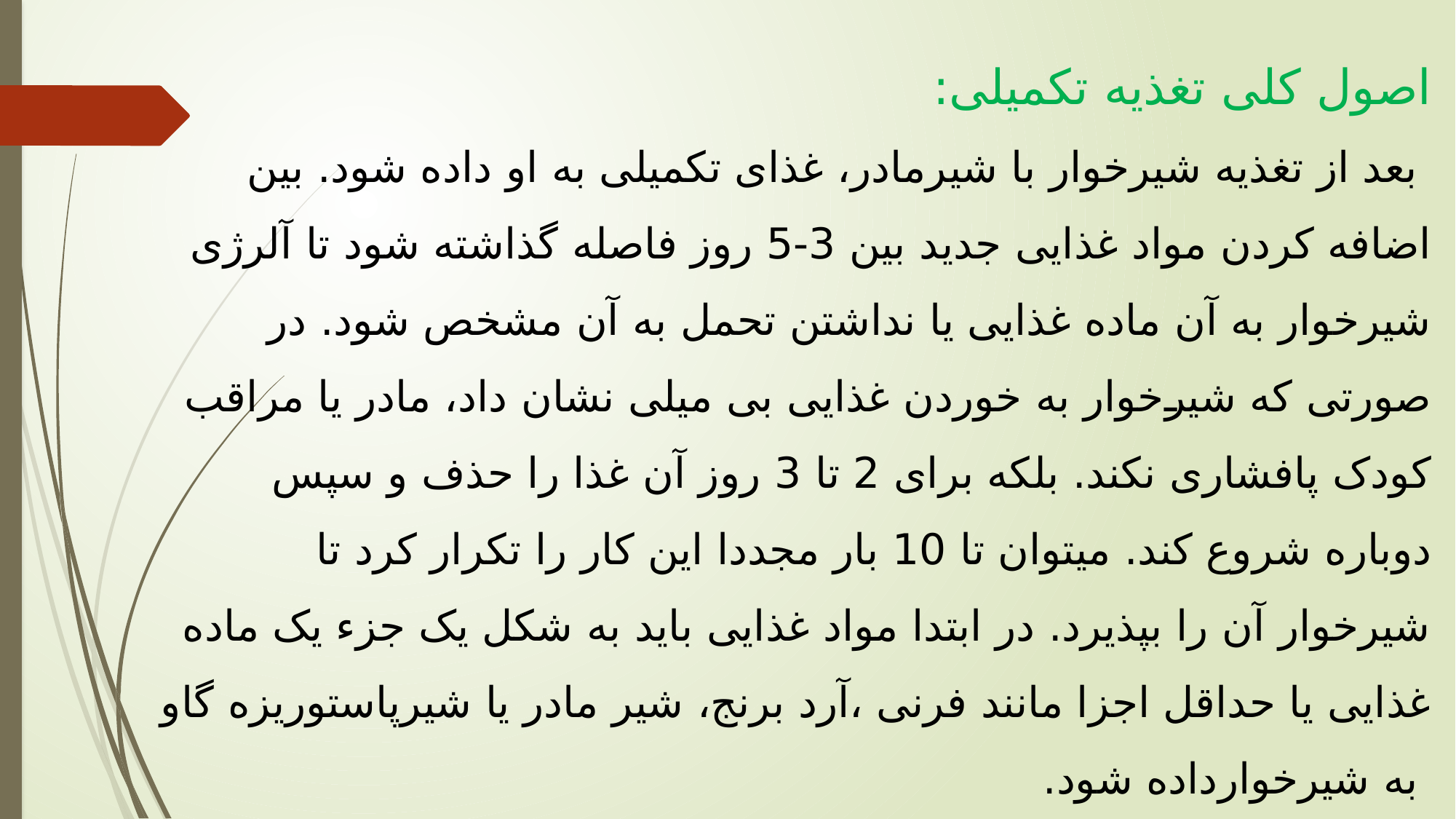

اصول کلی تغذیه تکمیلی:
 بعد از تغذیه شیرخوار با شیرمادر، غذای تکمیلی به او داده شود. بین اضافه کردن مواد غذایی جدید بین 3-5 روز فاصله گذاشته شود تا آلرژی شیرخوار به آن ماده غذایی یا نداشتن تحمل به آن مشخص شود. در صورتی که شیرخوار به خوردن غذایی بی میلی نشان داد، مادر یا مراقب کودک پافشاری نکند. بلکه برای 2 تا 3 روز آن غذا را حذف و سپس دوباره شروع کند. میتوان تا 10 بار مجددا این کار را تکرار کرد تا شیرخوار آن را بپذیرد. در ابتدا مواد غذایی باید به شکل یک جزء یک ماده غذایی یا حداقل اجزا مانند فرنی ،آرد برنج، شیر مادر یا شیرپاستوریزه گاو  به شیرخوارداده شود.